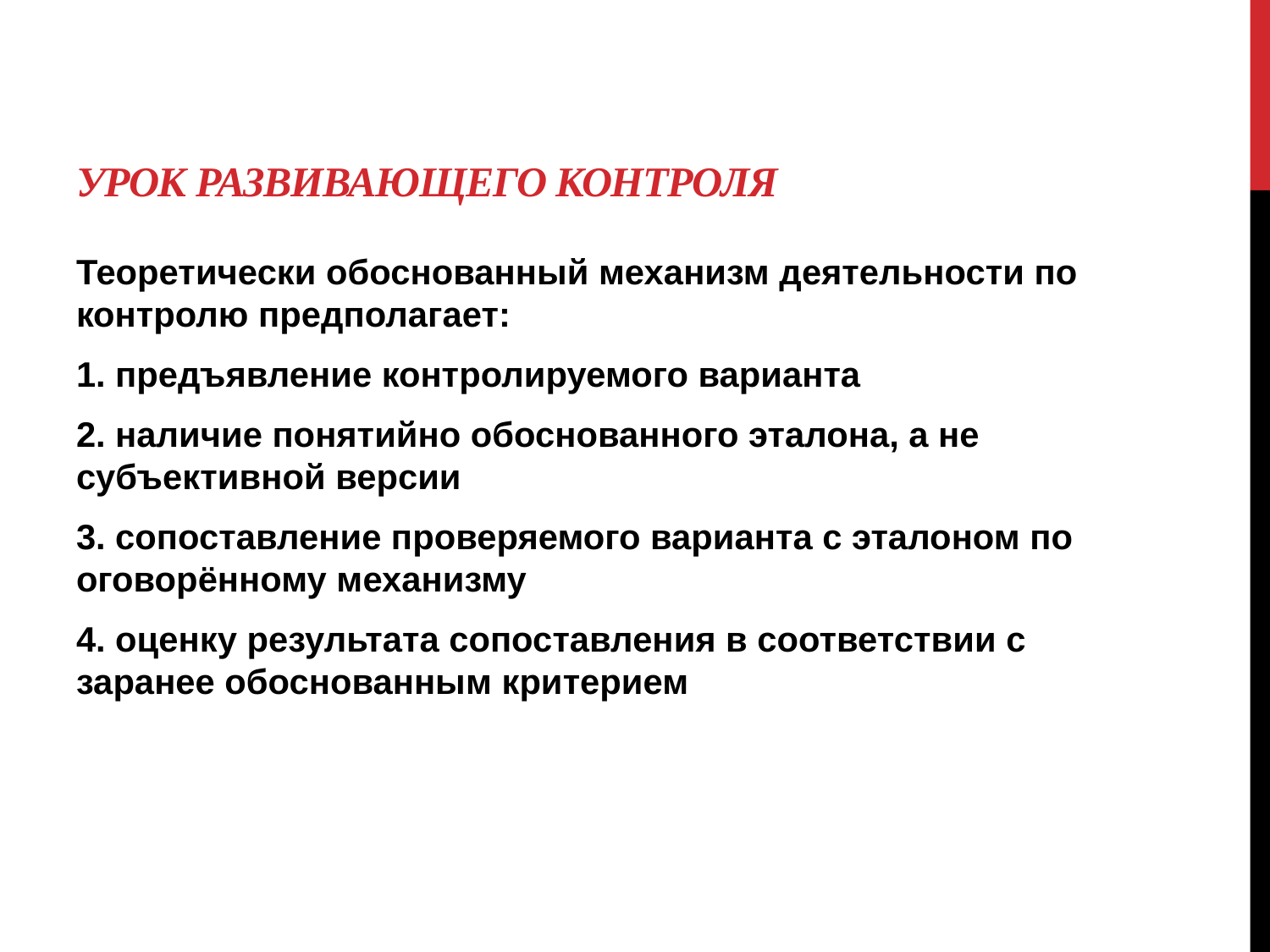

# Урок развивающего контроля
Теоретически обоснованный механизм деятельности по контролю предполагает:
1. предъявление контролируемого варианта
2. наличие понятийно обоснованного эталона, а не субъективной версии
3. сопоставление проверяемого варианта с эталоном по оговорённому механизму
4. оценку результата сопоставления в соответствии с заранее обоснованным критерием